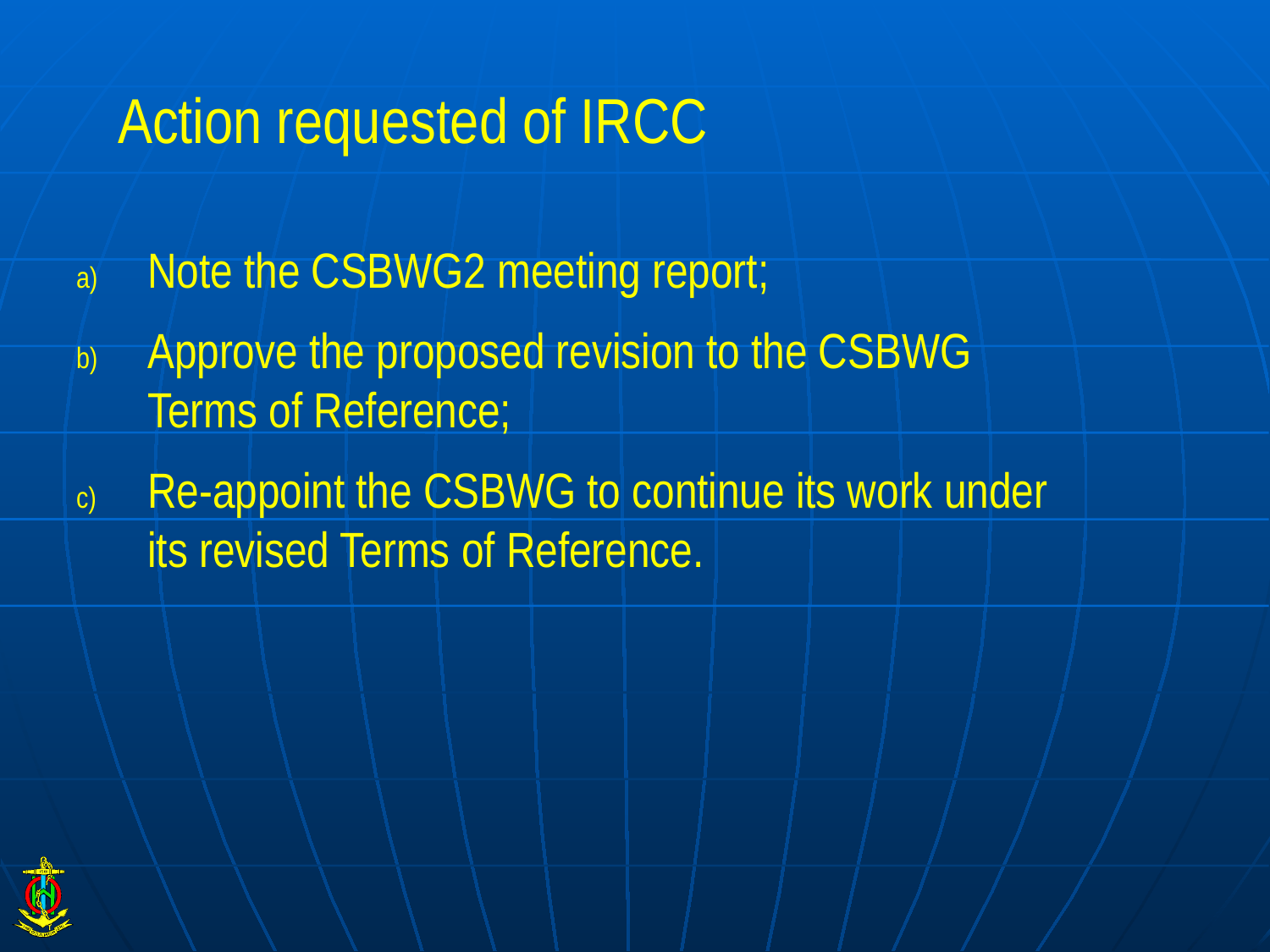

# Action requested of IRCC
Note the CSBWG2 meeting report;
Approve the proposed revision to the CSBWG Terms of Reference;
Re-appoint the CSBWG to continue its work under its revised Terms of Reference.